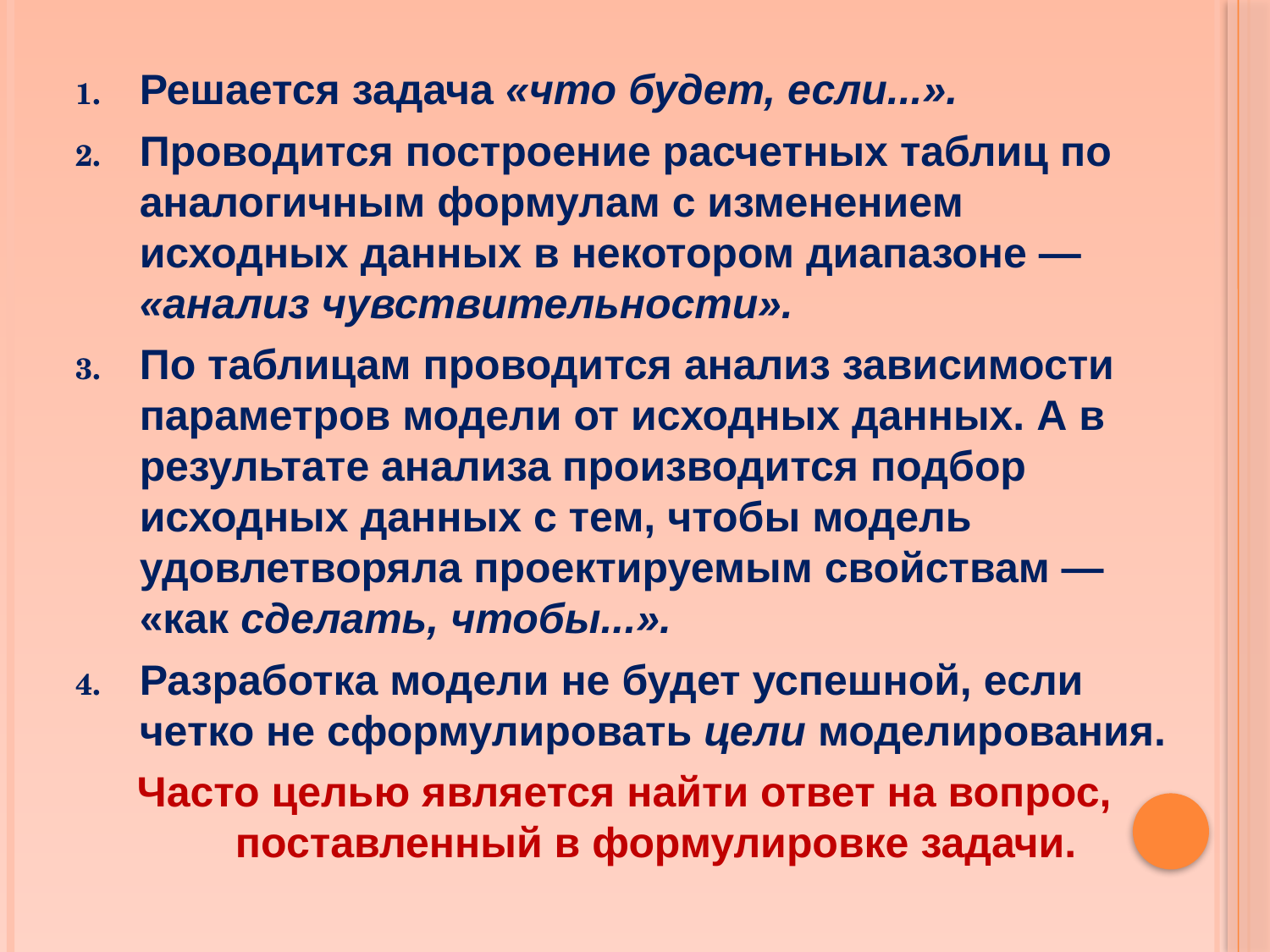

Решается задача «что будет, если...».
Проводится построение расчетных таблиц по аналогичным формулам с изменением исходных данных в некотором диапазоне — «анализ чувствительности».
По таблицам проводится анализ зависимости параметров модели от исходных данных. А в результате анализа производится подбор исходных данных с тем, чтобы модель удовлетворяла проектируемым свойствам — «как сделать, чтобы...».
Разработка модели не будет успешной, если четко не сформулировать цели моделирования.
Часто целью является найти ответ на вопрос, поставленный в формулировке задачи.